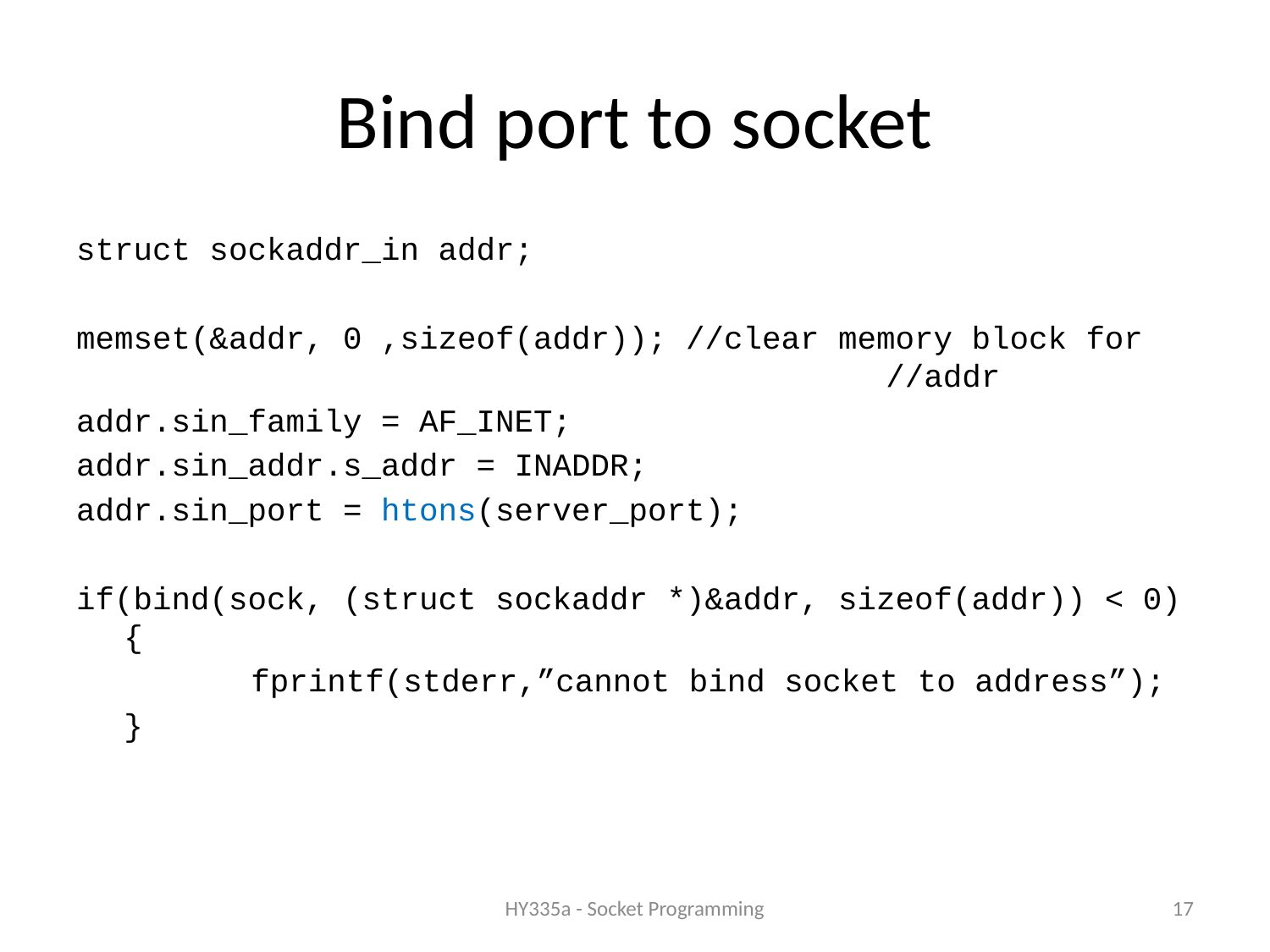

# Bind port to socket
struct sockaddr_in addr;

memset(&addr, 0 ,sizeof(addr)); //clear memory block for 						//addr
addr.sin_family = AF_INET;
addr.sin_addr.s_addr = INADDR;
addr.sin_port = htons(server_port);

if(bind(sock, (struct sockaddr *)&addr, sizeof(addr)) < 0) {
		fprintf(stderr,”cannot bind socket to address”);
	}

HY335a - Socket Programming
17